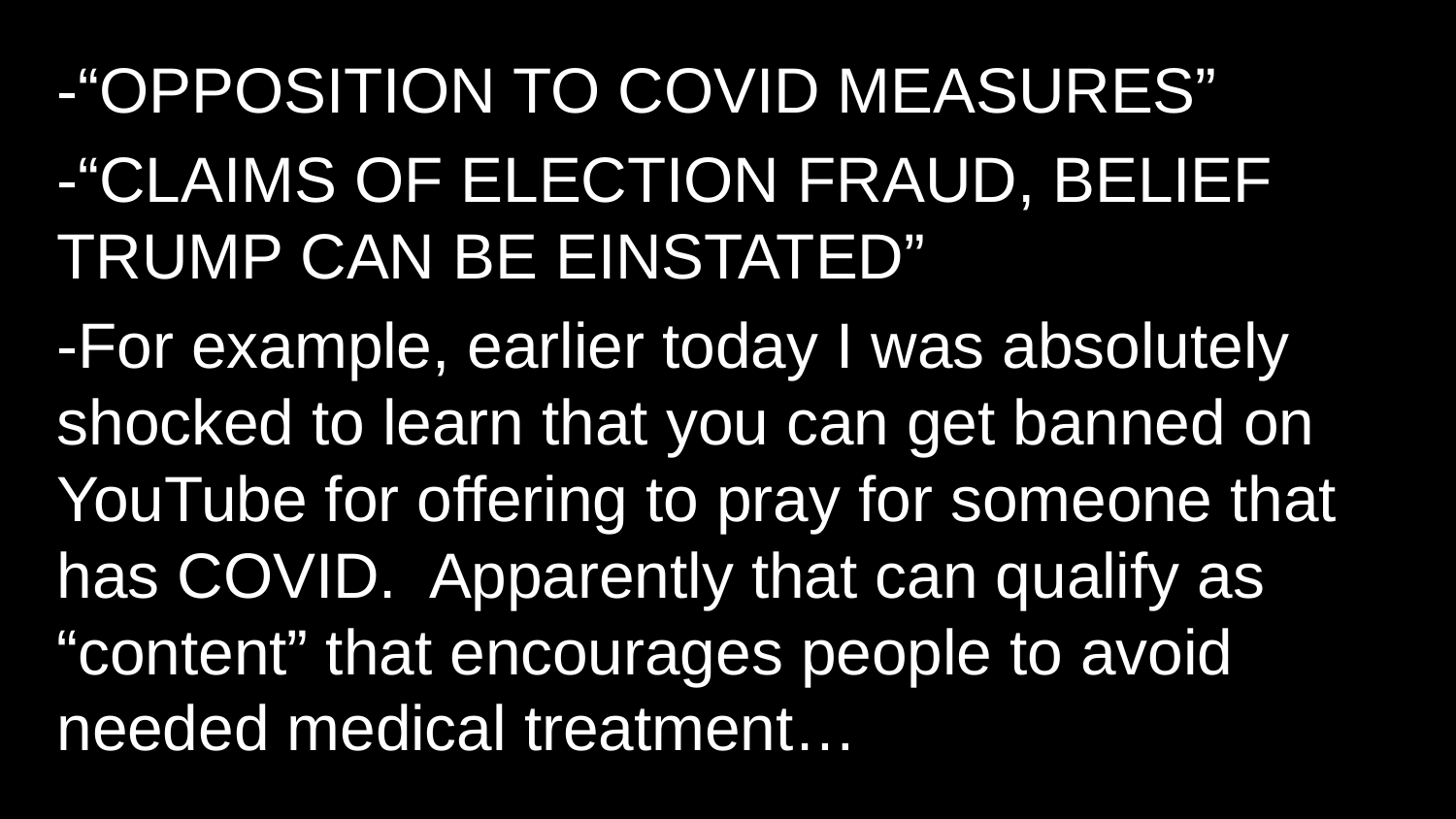

-“OPPOSITION TO COVID MEASURES”
-“CLAIMS OF ELECTION FRAUD, BELIEF TRUMP CAN BE EINSTATED”
-For example, earlier today I was absolutely shocked to learn that you can get banned on YouTube for offering to pray for someone that has COVID.  Apparently that can qualify as “content” that encourages people to avoid needed medical treatment…
1